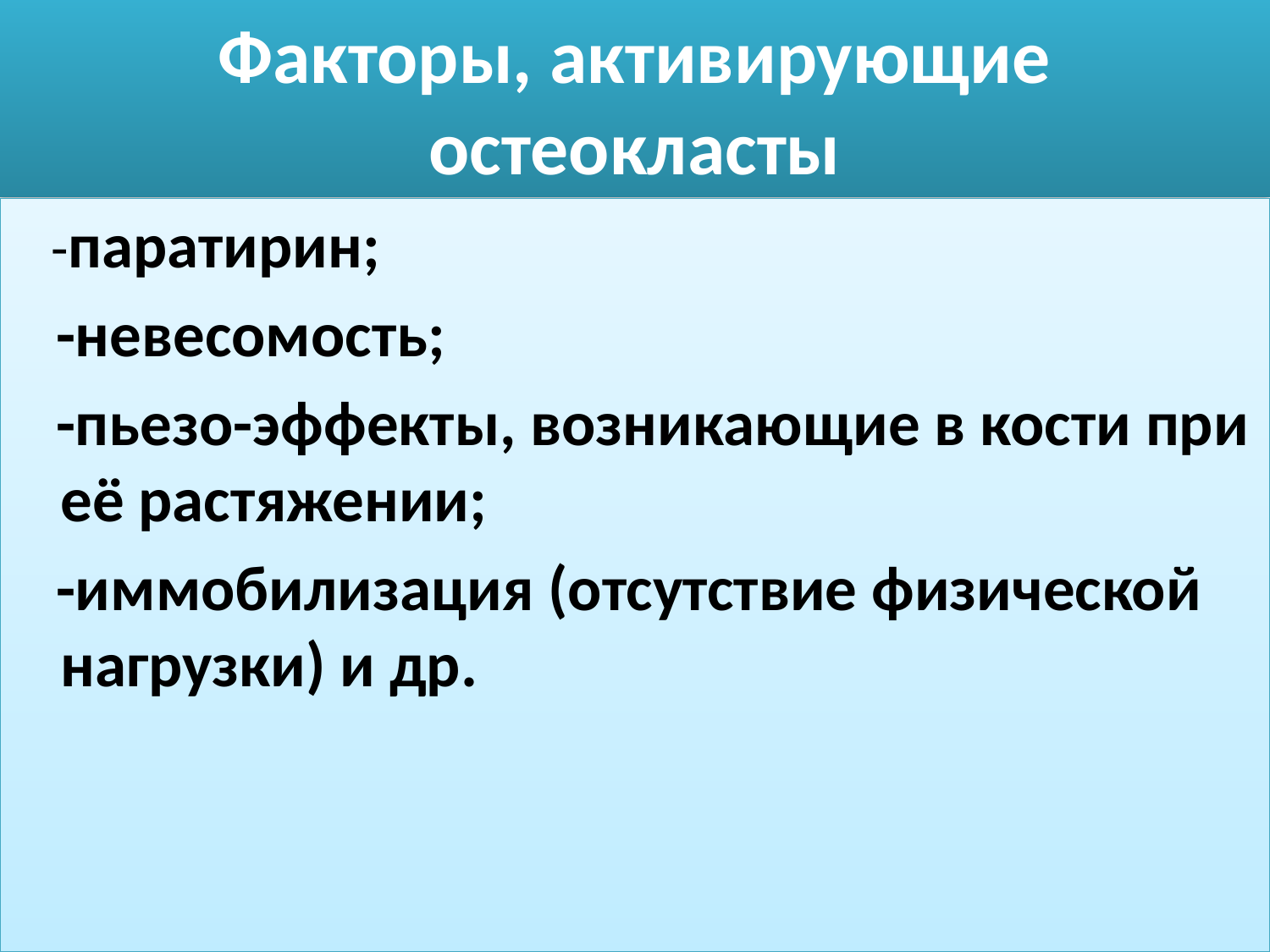

# Факторы, активирующие остеокласты
   -паратирин;
   -невесомость;
   -пьезо-эффекты, возникающие в кости при её растяжении;
   -иммобилизация (отсутствие физической нагрузки) и др.